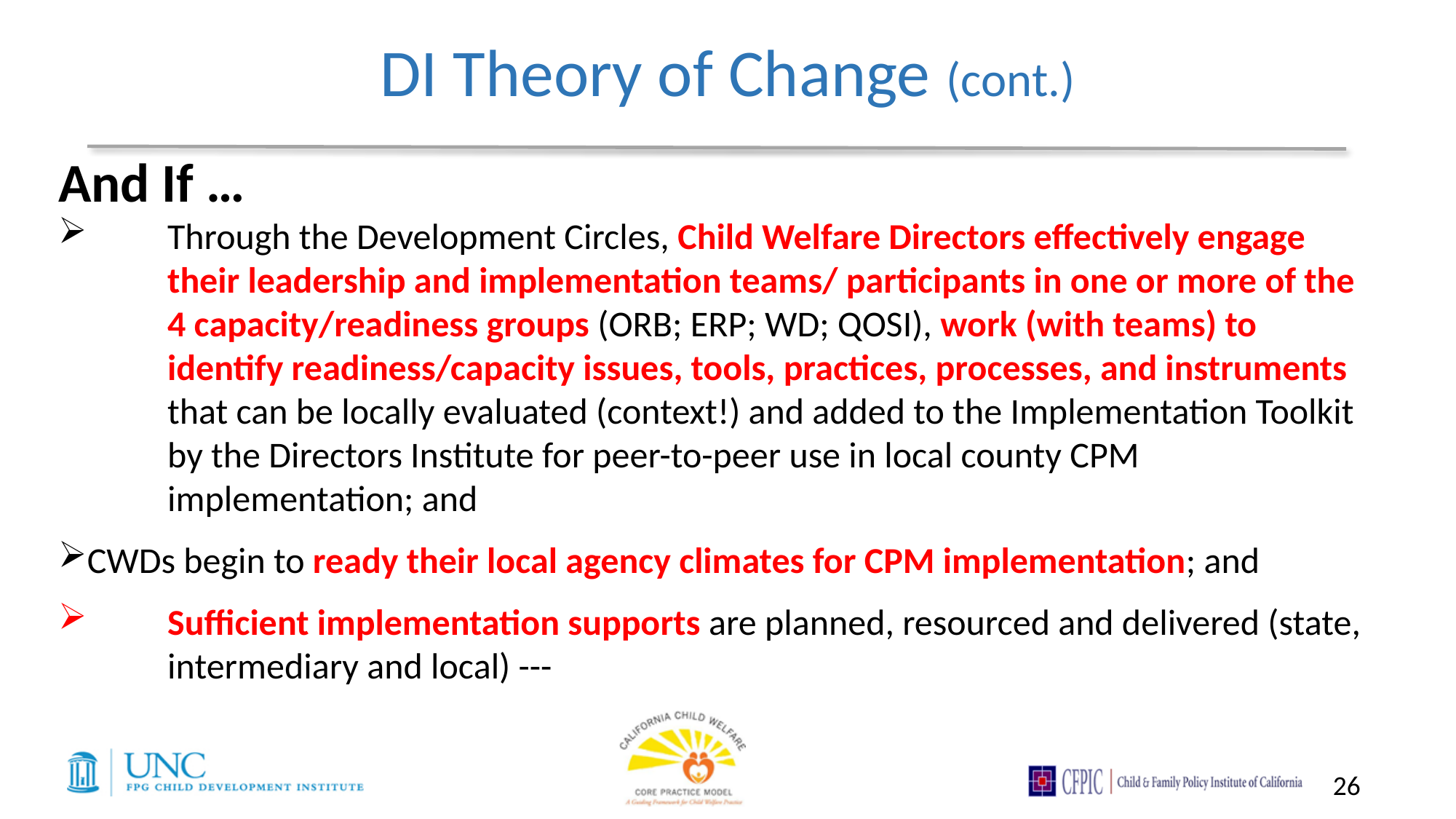

DI Theory of Change (cont.)
And If …
Through the Development Circles, Child Welfare Directors effectively engage their leadership and implementation teams/ participants in one or more of the 4 capacity/readiness groups (ORB; ERP; WD; QOSI), work (with teams) to identify readiness/capacity issues, tools, practices, processes, and instruments that can be locally evaluated (context!) and added to the Implementation Toolkit by the Directors Institute for peer-to-peer use in local county CPM implementation; and
CWDs begin to ready their local agency climates for CPM implementation; and
Sufficient implementation supports are planned, resourced and delivered (state, intermediary and local) ---